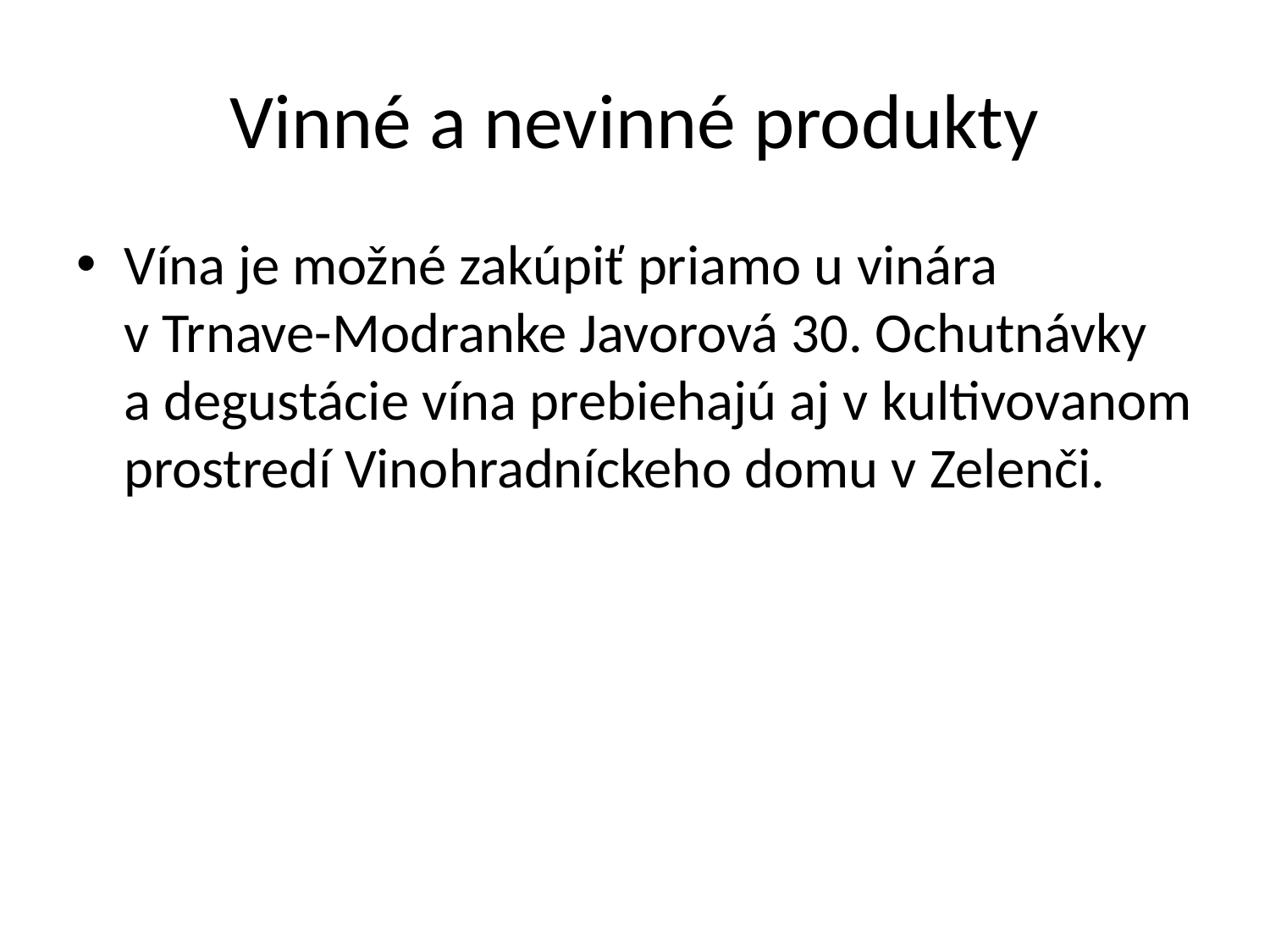

# Vinné a nevinné produkty
Vína je možné zakúpiť priamo u vinára v Trnave-Modranke Javorová 30. Ochutnávky a degustácie vína prebiehajú aj v kultivovanom prostredí Vinohradníckeho domu v Zelenči.